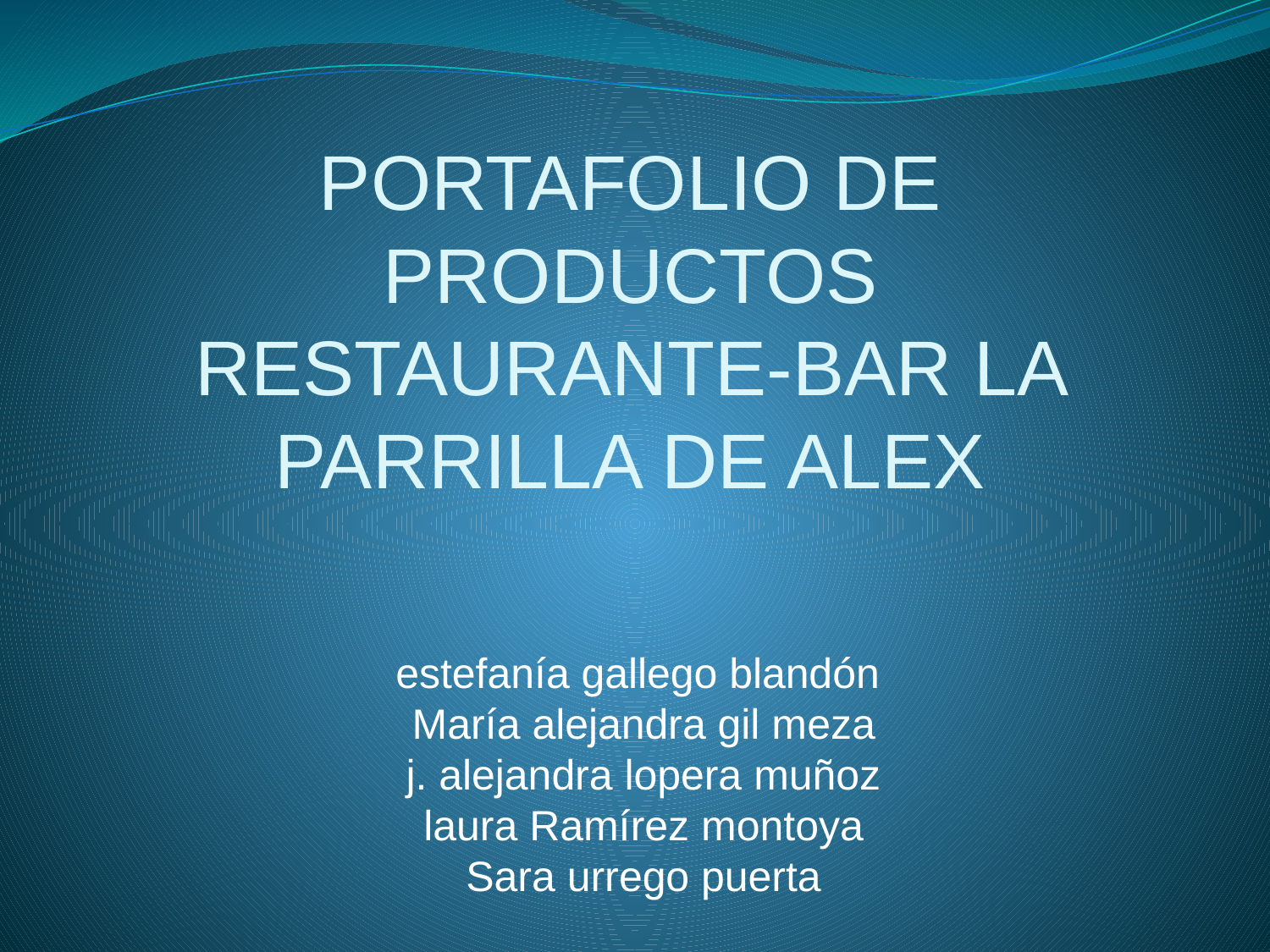

PORTAFOLIO DE PRODUCTOS
RESTAURANTE-BAR LA PARRILLA DE ALEX
# estefanía gallego blandón María alejandra gil meza j. alejandra lopera muñoz laura Ramírez montoya Sara urrego puerta